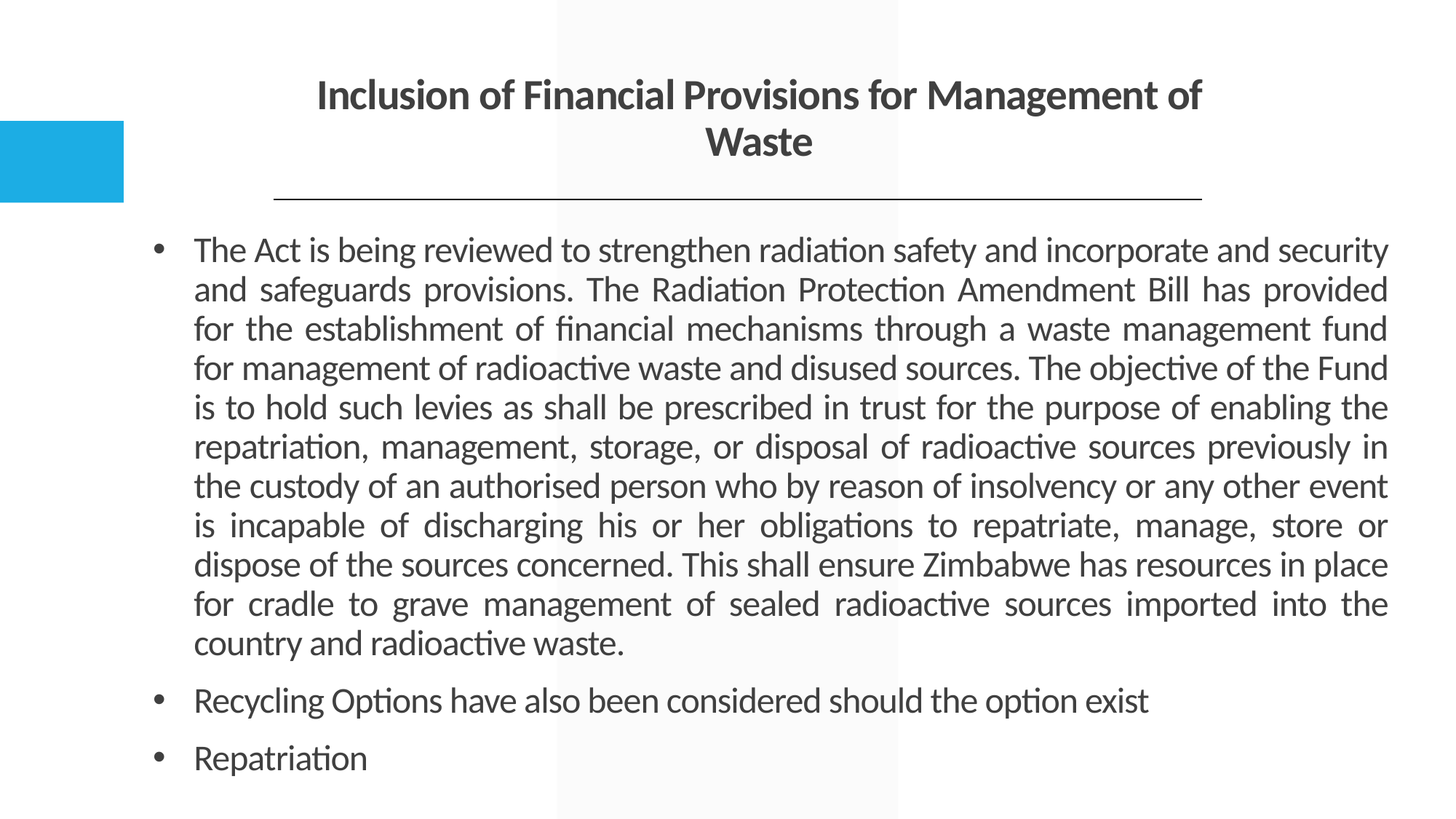

# Inclusion of Financial Provisions for Management of Waste
The Act is being reviewed to strengthen radiation safety and incorporate and security and safeguards provisions. The Radiation Protection Amendment Bill has provided for the establishment of financial mechanisms through a waste management fund for management of radioactive waste and disused sources. The objective of the Fund is to hold such levies as shall be prescribed in trust for the purpose of enabling the repatriation, management, storage, or disposal of radioactive sources previously in the custody of an authorised person who by reason of insolvency or any other event is incapable of discharging his or her obligations to repatriate, manage, store or dispose of the sources concerned. This shall ensure Zimbabwe has resources in place for cradle to grave management of sealed radioactive sources imported into the country and radioactive waste.
Recycling Options have also been considered should the option exist
Repatriation